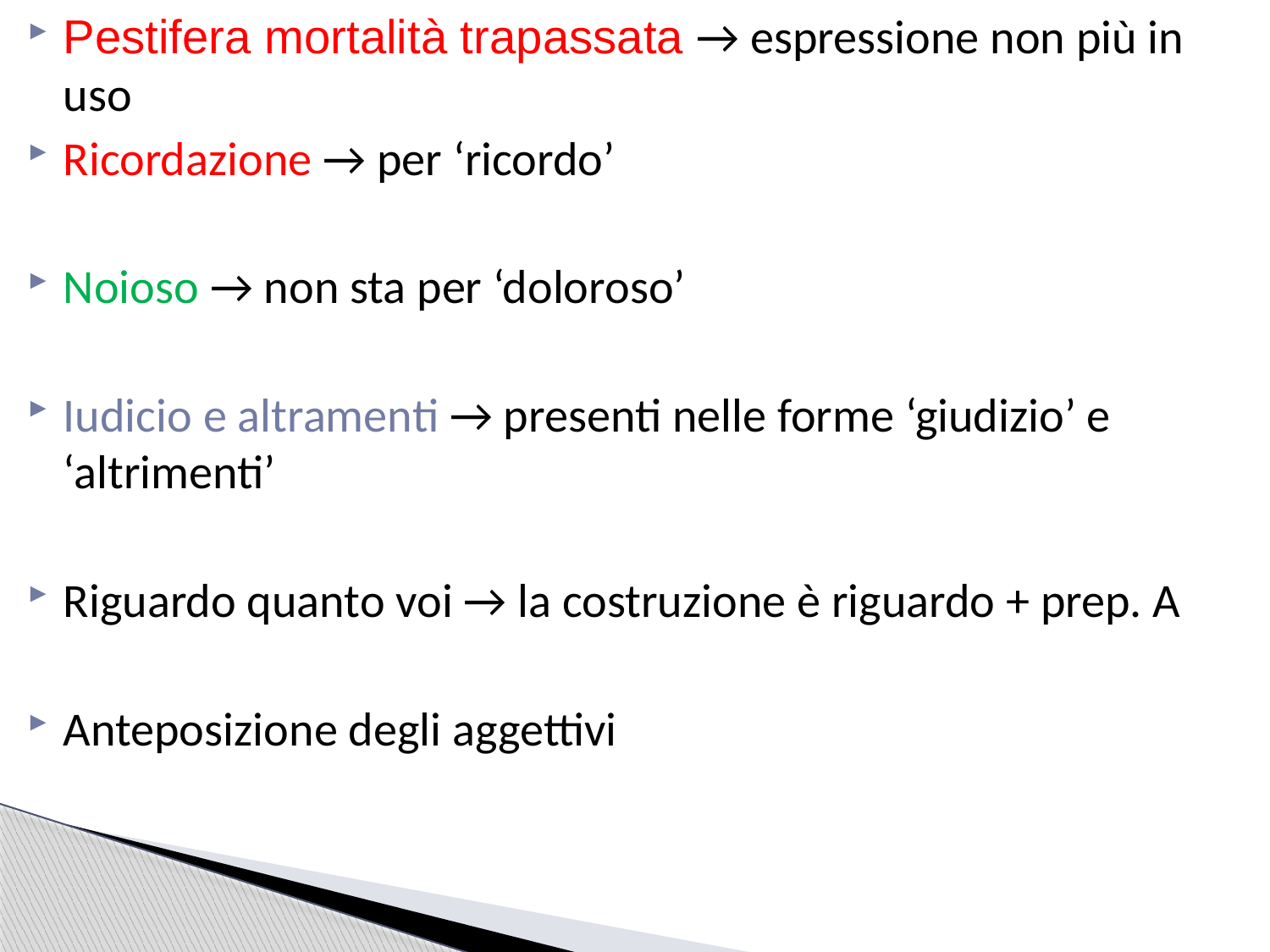

Pestifera mortalità trapassata → espressione non più in uso
Ricordazione → per ‘ricordo’

Noioso → non sta per ‘doloroso’

Iudicio e altramenti → presenti nelle forme ‘giudizio’ e ‘altrimenti’

Riguardo quanto voi → la costruzione è riguardo + prep. A

Anteposizione degli aggettivi